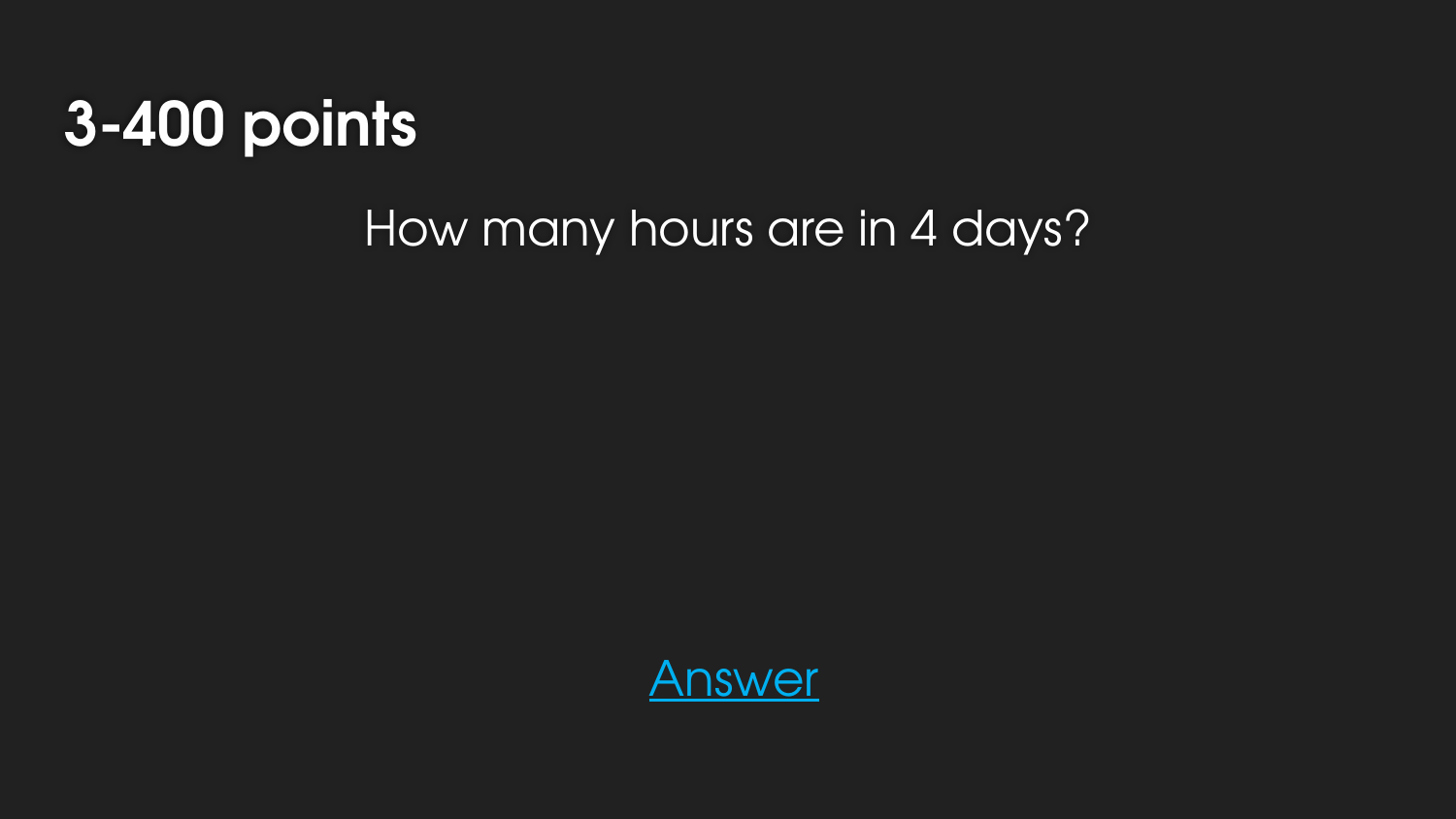

# 3-400 points
How many hours are in 4 days?

Answer